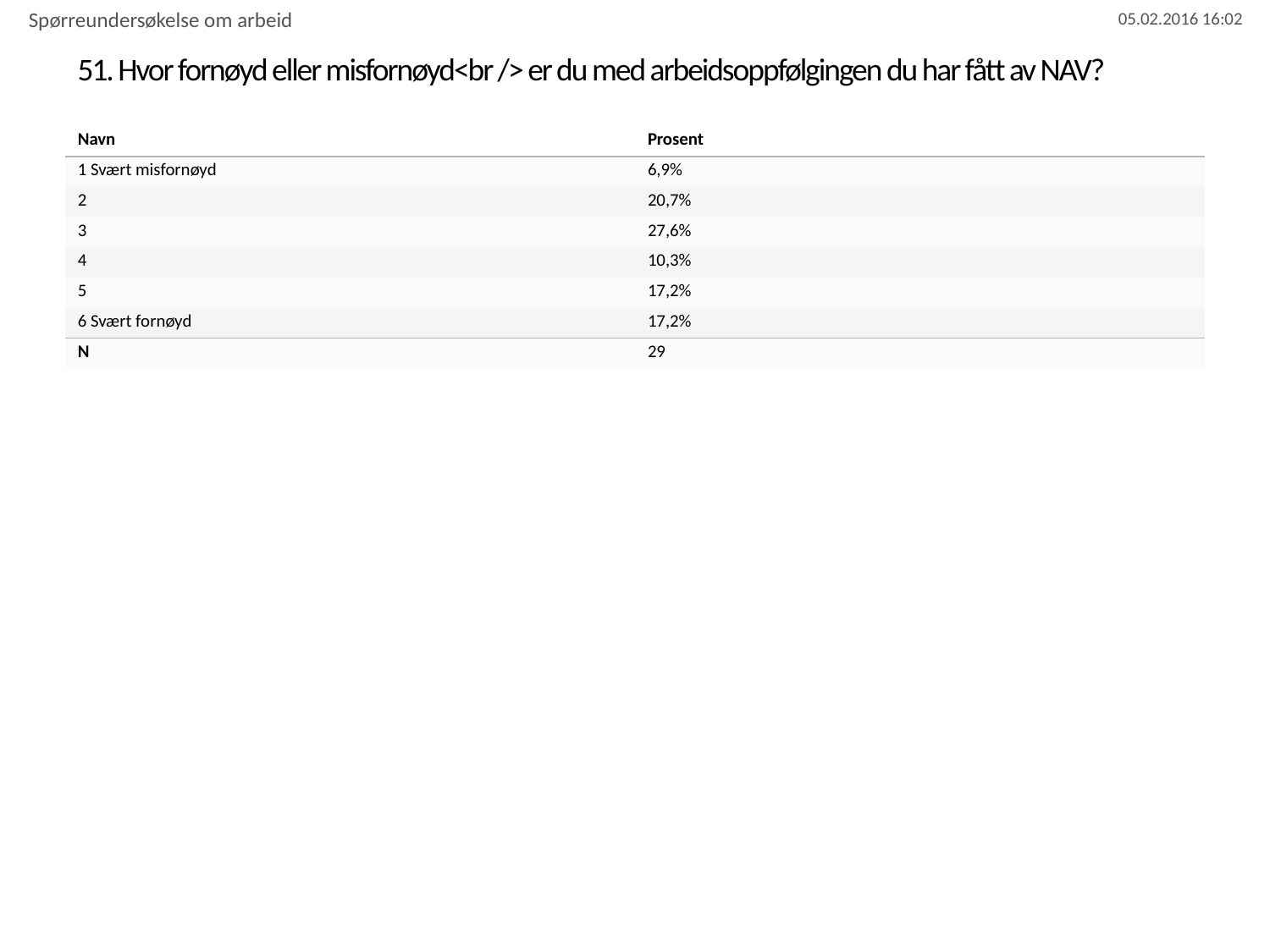

Spørreundersøkelse om arbeid
# 51. Hvor fornøyd eller misfornøyd<br /> er du med arbeidsoppfølgingen du har fått av NAV?
| Navn | Prosent |
| --- | --- |
| 1 Svært misfornøyd | 6,9% |
| 2 | 20,7% |
| 3 | 27,6% |
| 4 | 10,3% |
| 5 | 17,2% |
| 6 Svært fornøyd | 17,2% |
| N | 29 |